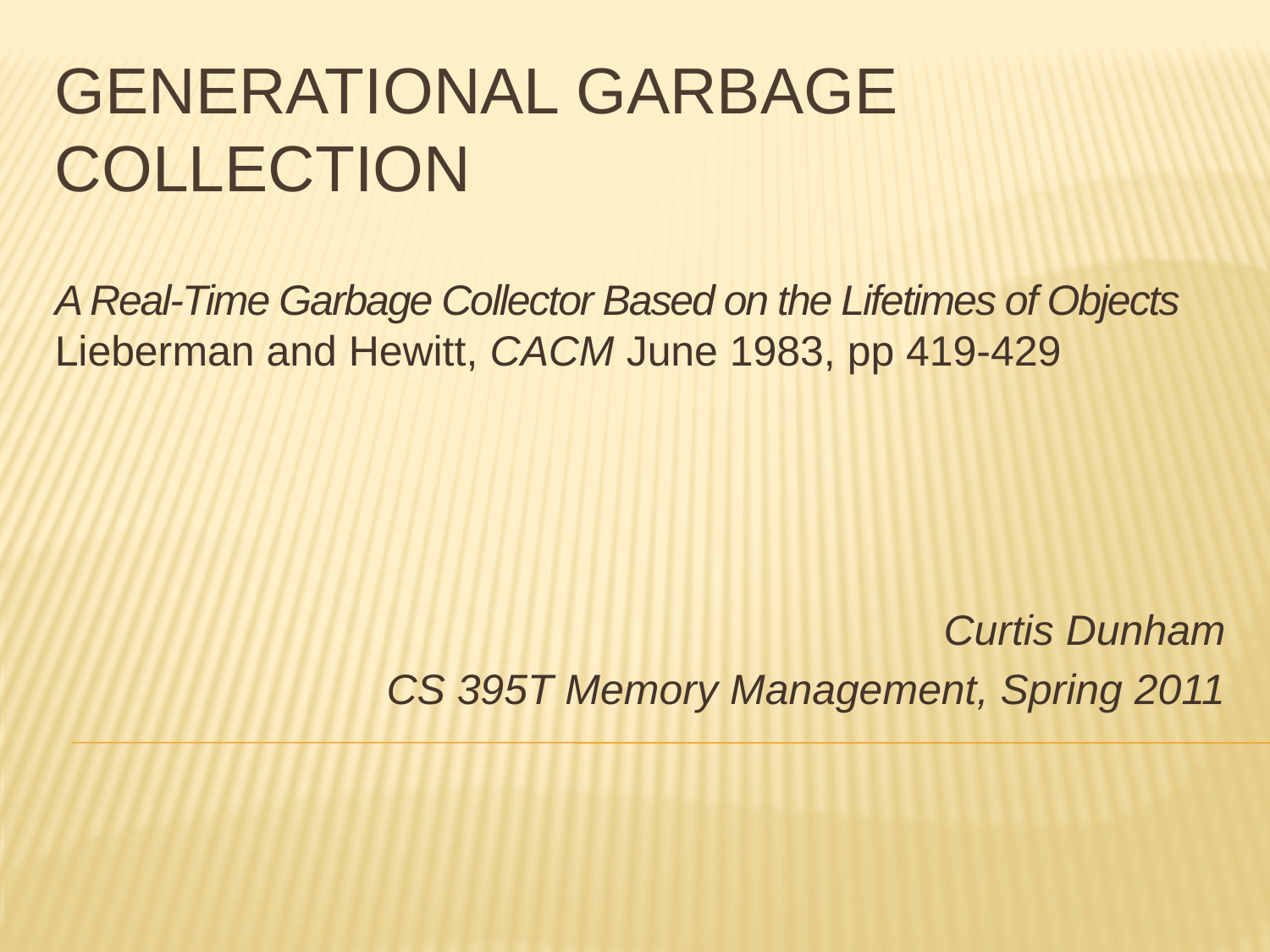

# Generational Garbage Collection

A Real-Time Garbage Collector Based on the Lifetimes of Objects
Lieberman and Hewitt, CACM June 1983, pp 419-429
Curtis Dunham
CS 395T Memory Management, Spring 2011